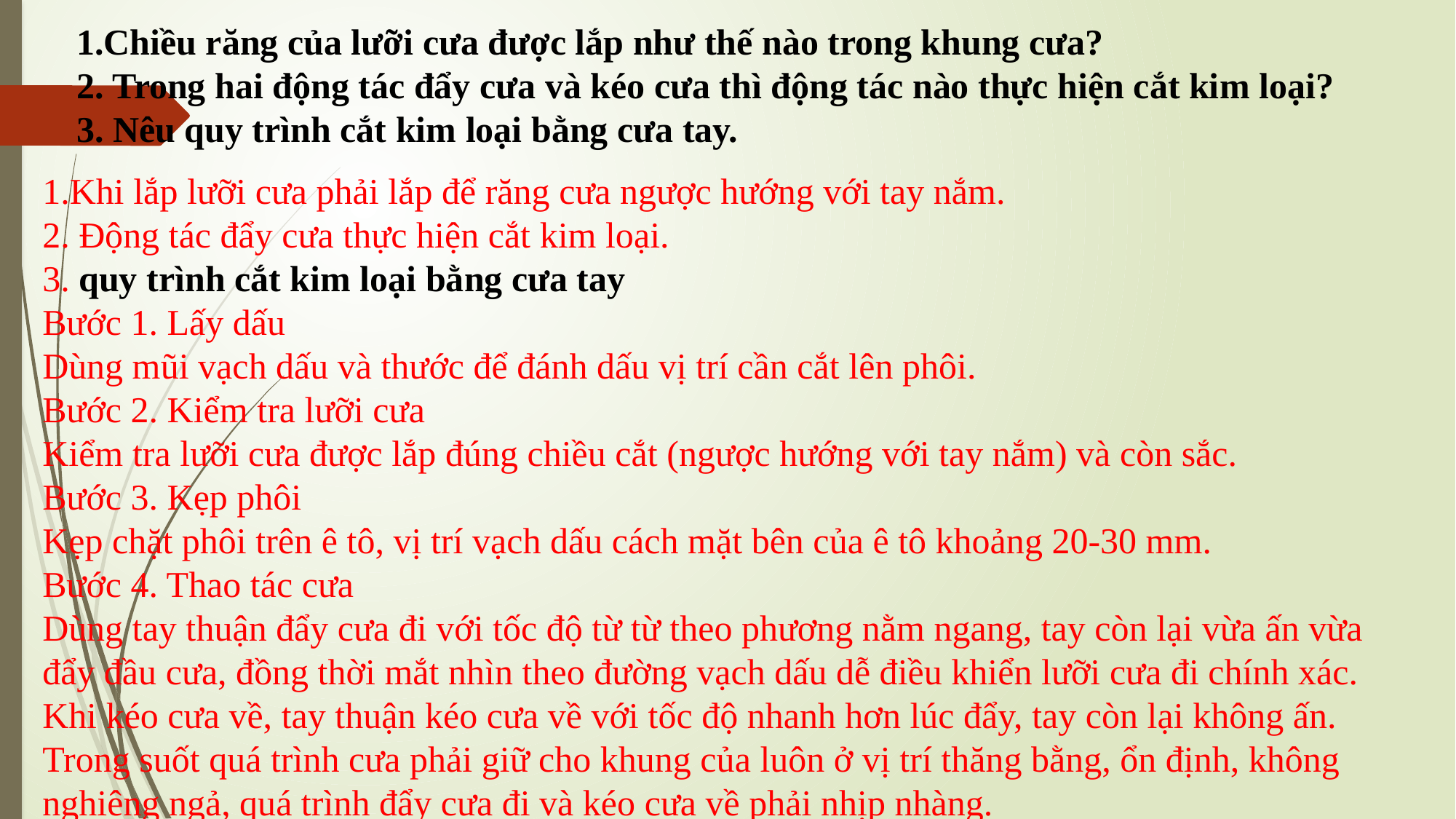

1.Chiều răng của lưỡi cưa được lắp như thế nào trong khung cưa?
2. Trong hai động tác đẩy cưa và kéo cưa thì động tác nào thực hiện cắt kim loại?
3. Nêu quy trình cắt kim loại bằng cưa tay.
1.Khi lắp lưỡi cưa phải lắp để răng cưa ngược hướng với tay nắm.
2. Động tác đẩy cưa thực hiện cắt kim loại.
3. quy trình cắt kim loại bằng cưa tay
Bước 1. Lấy dấu
Dùng mũi vạch dấu và thước để đánh dấu vị trí cần cắt lên phôi.
Bước 2. Kiểm tra lưỡi cưa
Kiểm tra lưỡi cưa được lắp đúng chiều cắt (ngược hướng với tay nắm) và còn sắc.
Bước 3. Kẹp phôi
Kẹp chặt phôi trên ê tô, vị trí vạch dấu cách mặt bên của ê tô khoảng 20-30 mm.
Bước 4. Thao tác cưa
Dùng tay thuận đẩy cưa đi với tốc độ từ từ theo phương nằm ngang, tay còn lại vừa ấn vừa đẩy đầu cưa, đồng thời mắt nhìn theo đường vạch dấu dễ điều khiển lưỡi cưa đi chính xác. Khi kéo cưa về, tay thuận kéo cưa về với tốc độ nhanh hơn lúc đẩy, tay còn lại không ấn.
Trong suốt quá trình cưa phải giữ cho khung của luôn ở vị trí thăng bằng, ổn định, không nghiêng ngả, quá trình đẩy cưa đi và kéo cưa về phải nhịp nhàng.